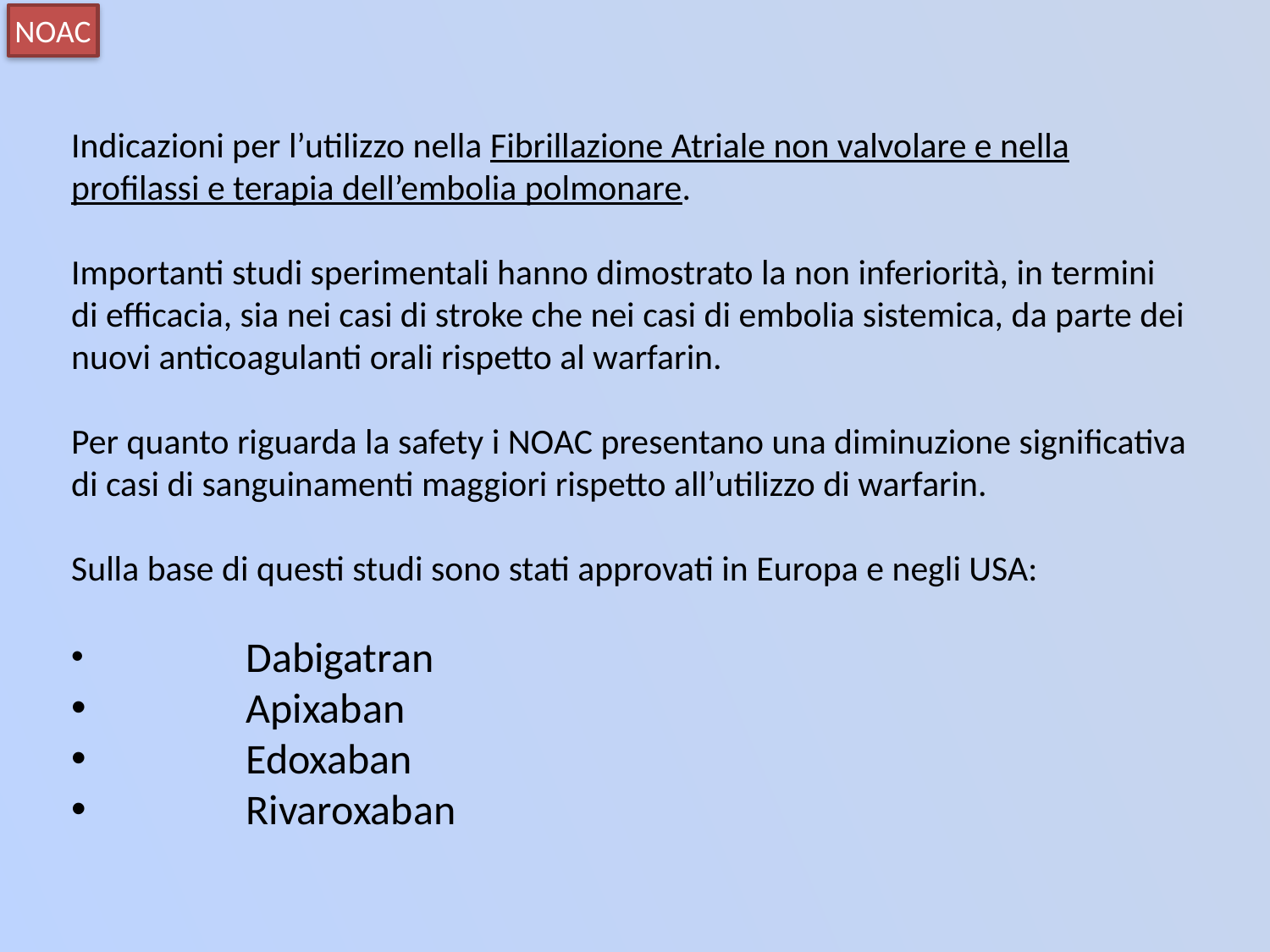

NOAC
Indicazioni per l’utilizzo nella Fibrillazione Atriale non valvolare e nella profilassi e terapia dell’embolia polmonare.

Importanti studi sperimentali hanno dimostrato la non inferiorità, in termini di efficacia, sia nei casi di stroke che nei casi di embolia sistemica, da parte dei nuovi anticoagulanti orali rispetto al warfarin.

Per quanto riguarda la safety i NOAC presentano una diminuzione significativa di casi di sanguinamenti maggiori rispetto all’utilizzo di warfarin.

Sulla base di questi studi sono stati approvati in Europa e negli USA:

	Dabigatran
	Apixaban
	Edoxaban
	Rivaroxaban